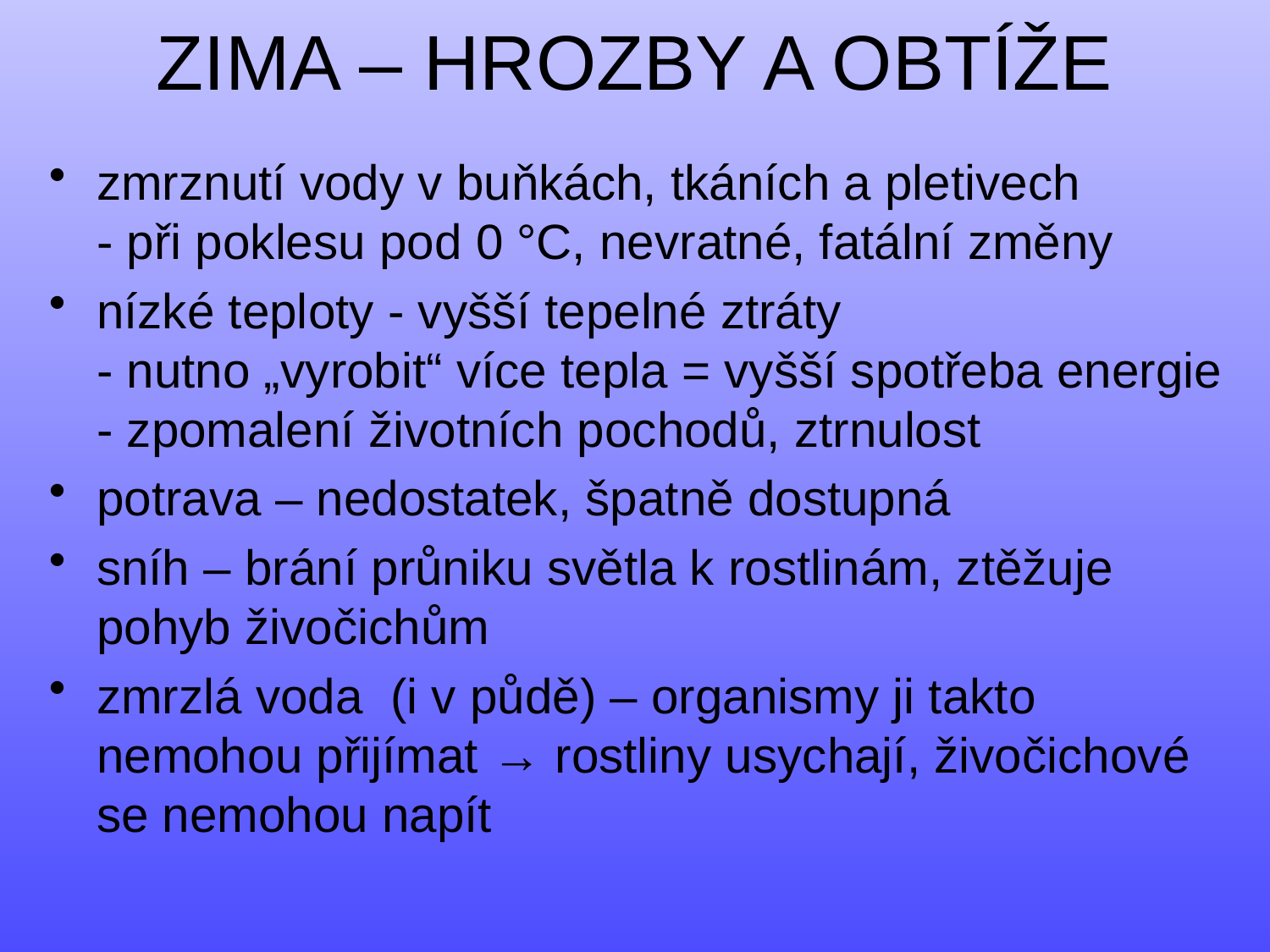

# ZIMA – HROZBY A OBTÍŽE
zmrznutí vody v buňkách, tkáních a pletivech
- při poklesu pod 0 °C, nevratné, fatální změny
nízké teploty - vyšší tepelné ztráty
- nutno „vyrobit“ více tepla = vyšší spotřeba energie
- zpomalení životních pochodů, ztrnulost
potrava – nedostatek, špatně dostupná
sníh – brání průniku světla k rostlinám, ztěžuje pohyb živočichům
zmrzlá voda  (i v půdě) – organismy ji takto nemohou přijímat → rostliny usychají, živočichové se nemohou napít